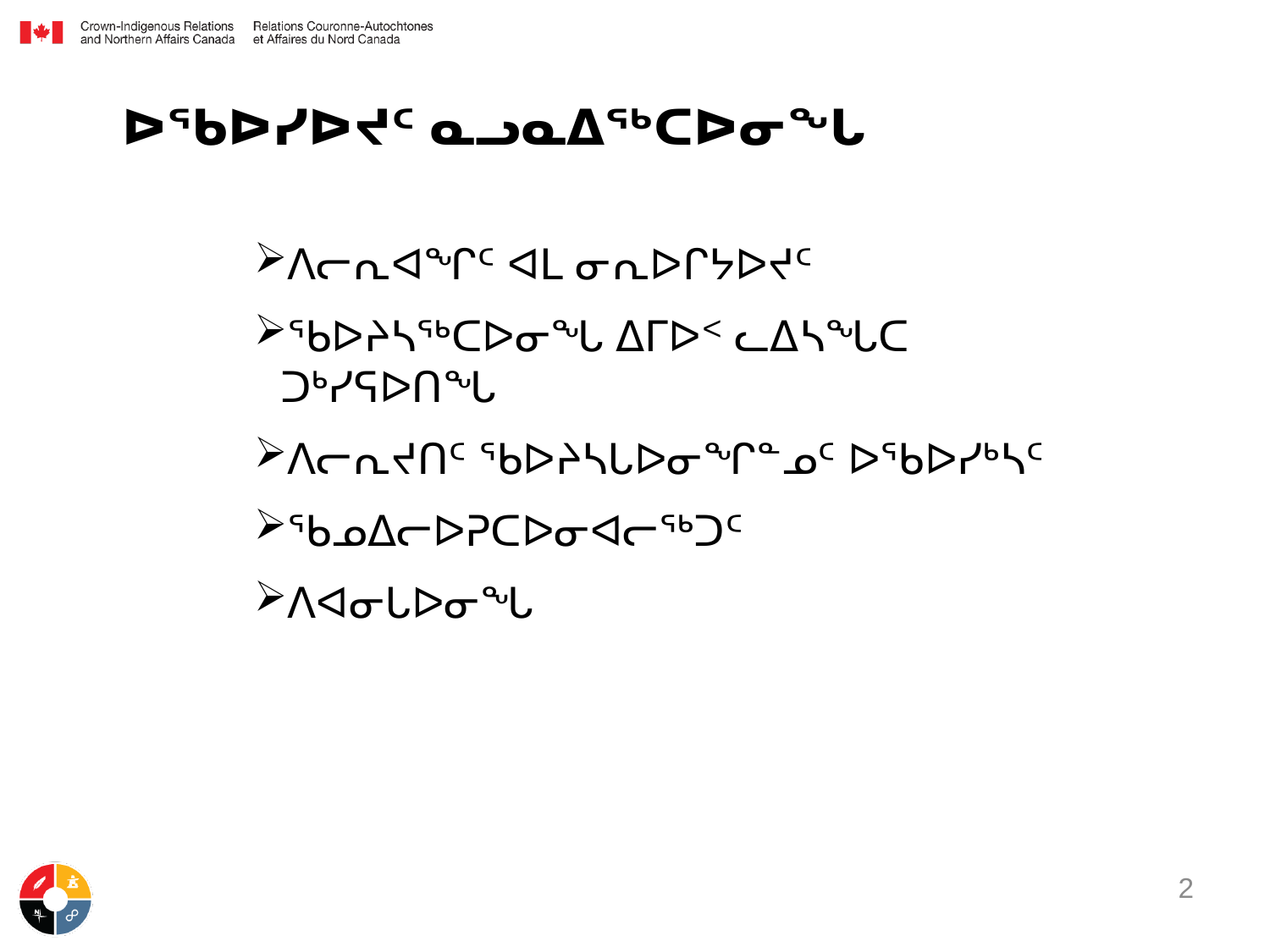

# ᐅᖃᐅᓯᐅᔪᑦ ᓇᓗᓇᐃᖅᑕᐅᓂᖓ

ᐱᓕᕆᐊᖏᑦ ᐊᒪ ᓂᕆᐅᒋᔭᐅᔪᑦ
ᖃᐅᔨᓴᖅᑕᐅᓂᖓ ᐃᒥᐅᑉ ᓚᐃᓴᖓᑕ ᑐᒃᓯᕋᐅᑎᖓ
ᐱᓕᕆᔪᑎᑦ ᖃᐅᔨᓴᒐᐅᓂᖏᓐᓄᑦ ᐅᖃᐅᓯᒃᓴᑦ
ᖃᓄᐃᓕᐅᕈᑕᐅᓂᐊᓕᖅᑐᑦ
ᐱᐊᓂᒐᐅᓂᖓ
2